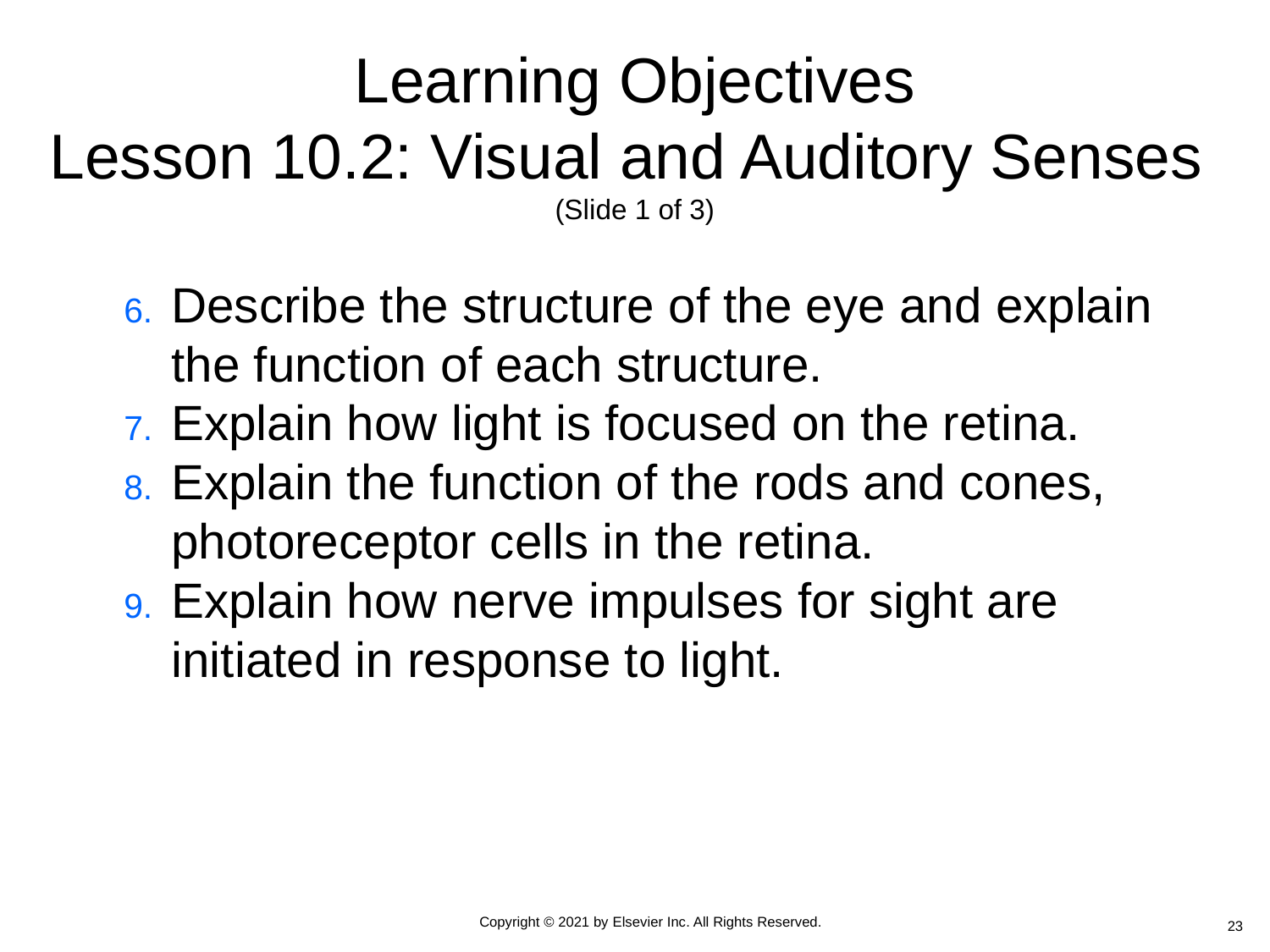

# Learning Objectives Lesson 10.2: Visual and Auditory Senses (Slide 1 of 3)
Describe the structure of the eye and explain the function of each structure.
Explain how light is focused on the retina.
Explain the function of the rods and cones, photoreceptor cells in the retina.
Explain how nerve impulses for sight are initiated in response to light.
23